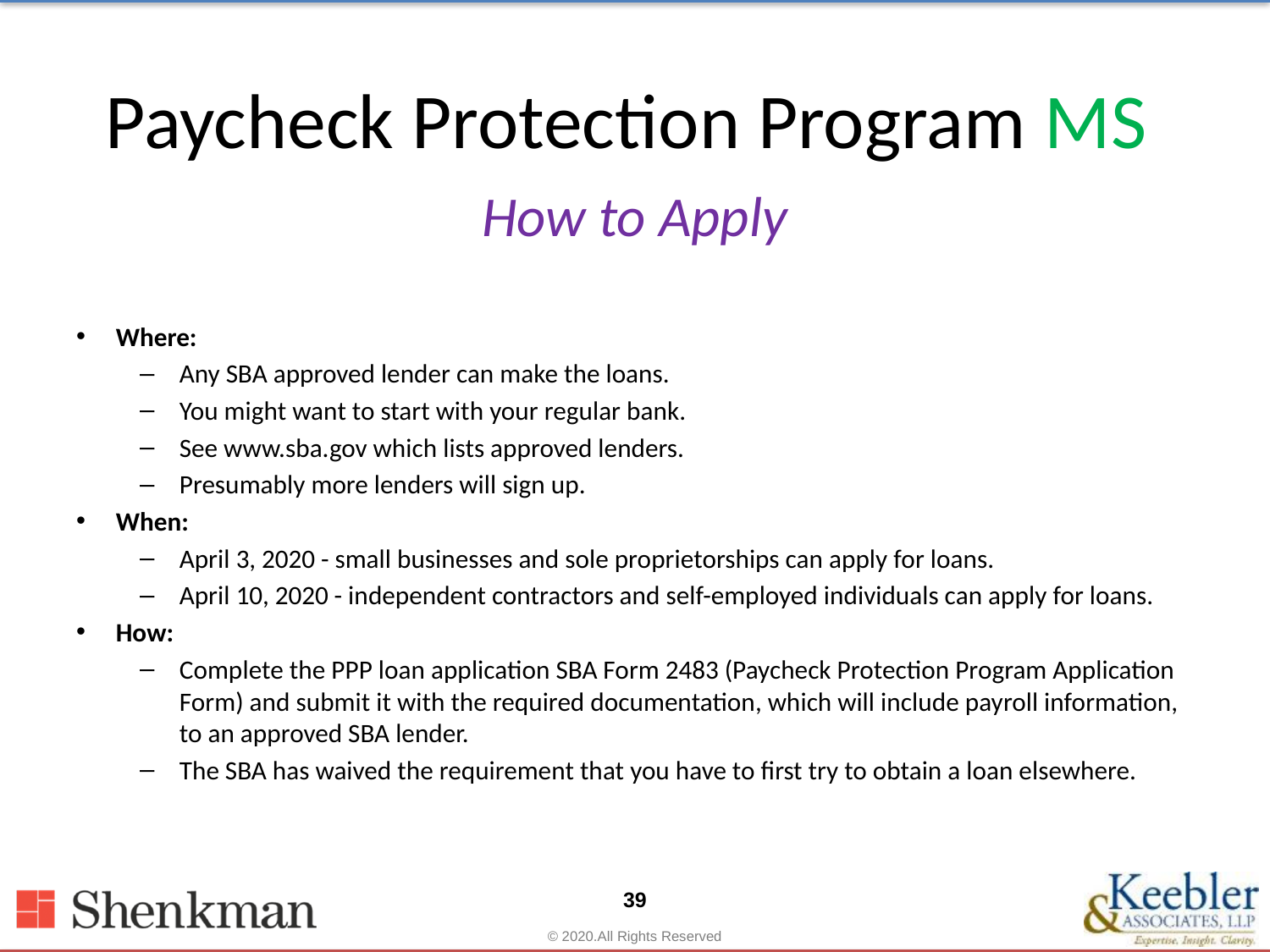

# Paycheck Protection Program MS
How to Apply
Where:
Any SBA approved lender can make the loans.
You might want to start with your regular bank.
See www.sba.gov which lists approved lenders.
Presumably more lenders will sign up.
When:
April 3, 2020 - small businesses and sole proprietorships can apply for loans.
April 10, 2020 - independent contractors and self-employed individuals can apply for loans.
How:
Complete the PPP loan application SBA Form 2483 (Paycheck Protection Program Application Form) and submit it with the required documentation, which will include payroll information, to an approved SBA lender.
The SBA has waived the requirement that you have to first try to obtain a loan elsewhere.